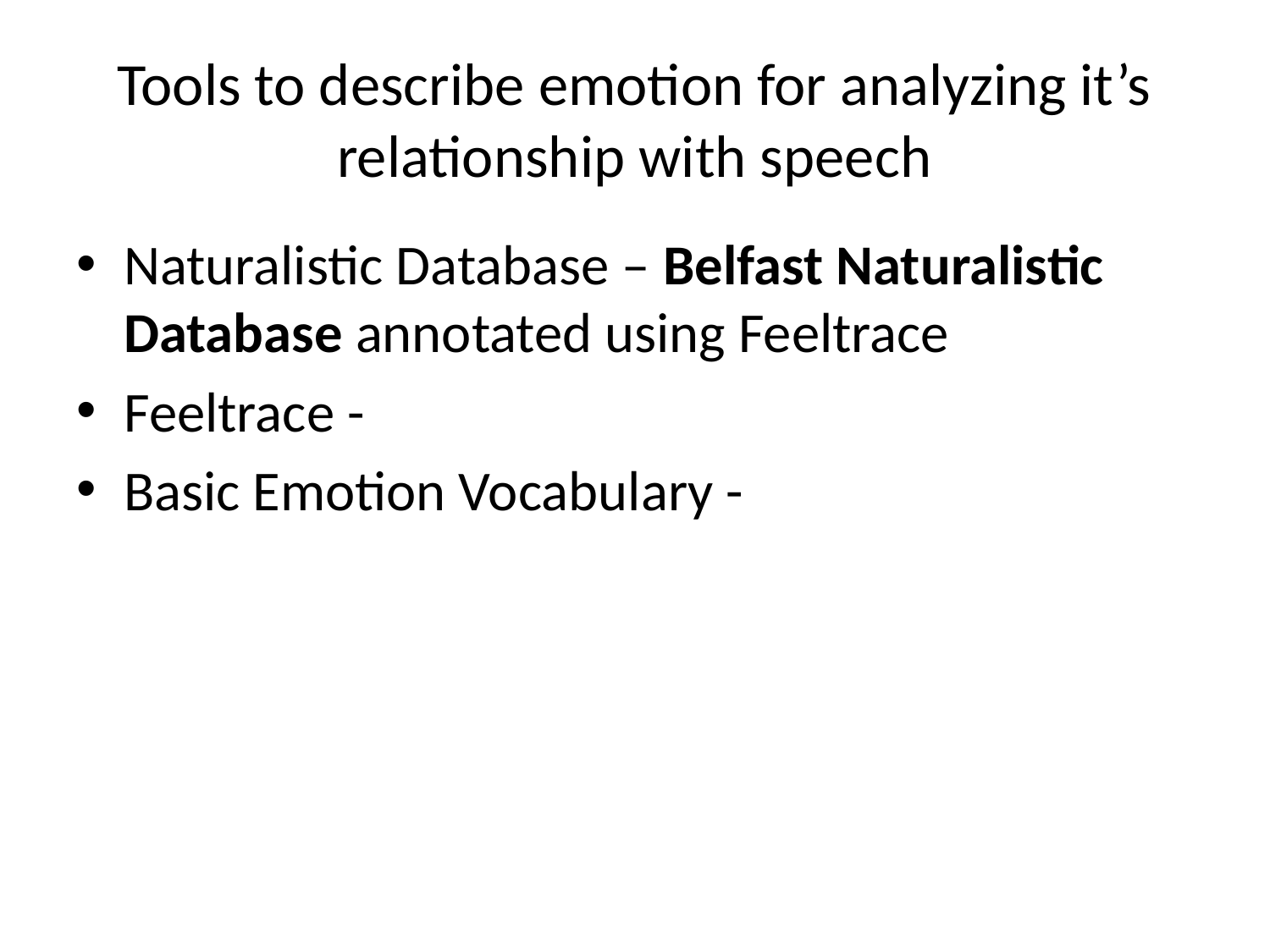

# Tools to describe emotion for analyzing it’s relationship with speech
Naturalistic Database – Belfast Naturalistic Database annotated using Feeltrace
Feeltrace -
Basic Emotion Vocabulary -